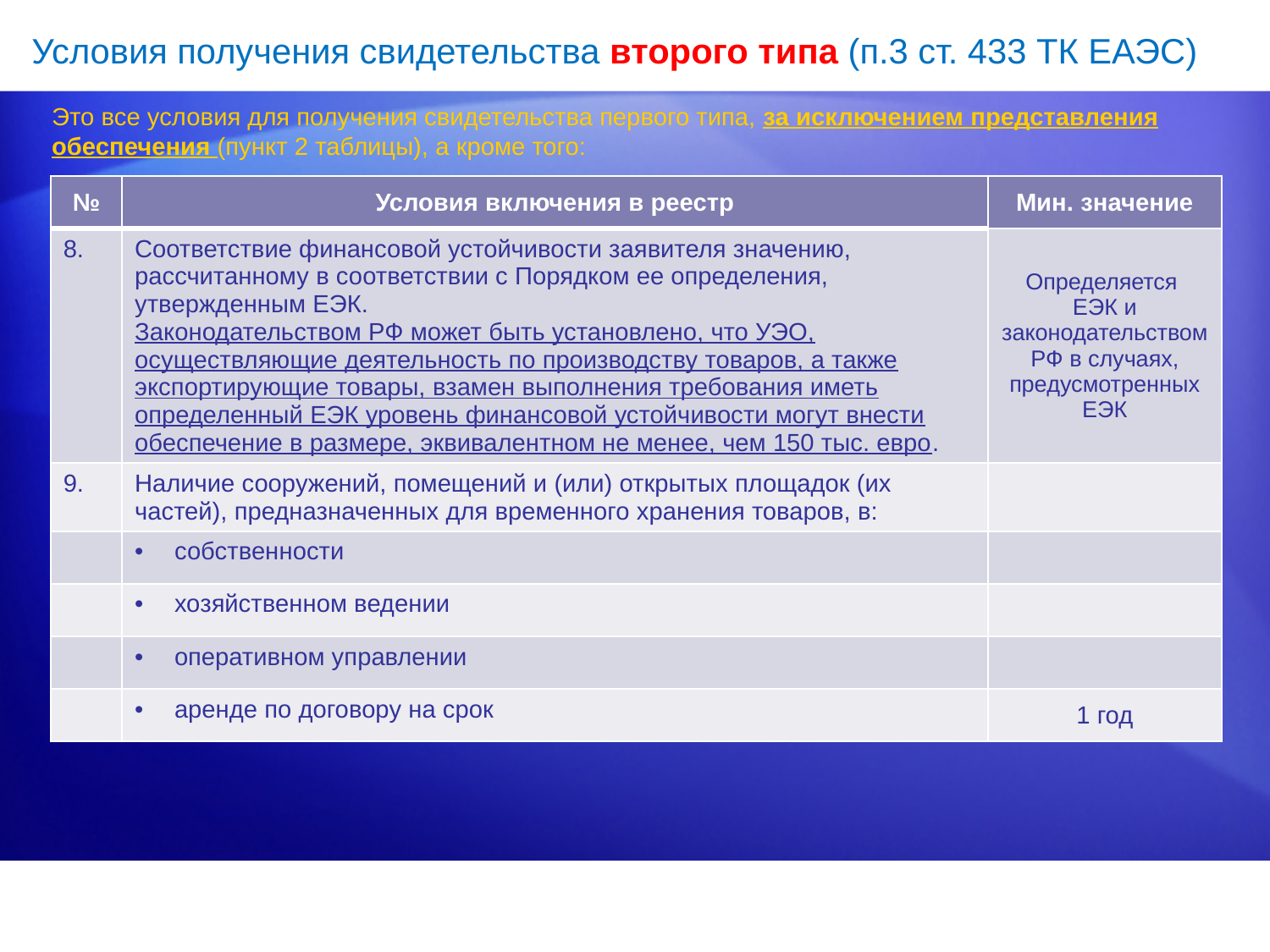

Условия получения свидетельства второго типа (п.3 ст. 433 ТК ЕАЭС)
Это все условия для получения свидетельства первого типа, за исключением представления обеспечения (пункт 2 таблицы), а кроме того:
| № | Условия включения в реестр | Мин. значение |
| --- | --- | --- |
| 8. | Соответствие финансовой устойчивости заявителя значению, рассчитанному в соответствии с Порядком ее определения, утвержденным ЕЭК. Законодательством РФ может быть установлено, что УЭО, осуществляющие деятельность по производству товаров, а также экспортирующие товары, взамен выполнения требования иметь определенный ЕЭК уровень финансовой устойчивости могут внести обеспечение в размере, эквивалентном не менее, чем 150 тыс. евро. | Определяется ЕЭК и законодательством РФ в случаях, предусмотренных ЕЭК |
| 9. | Наличие сооружений, помещений и (или) открытых площадок (их частей), предназначенных для временного хранения товаров, в: |  |
|  | собственности |  |
|  | хозяйственном ведении |  |
|  | оперативном управлении |  |
|  | аренде по договору на срок | 1 год |